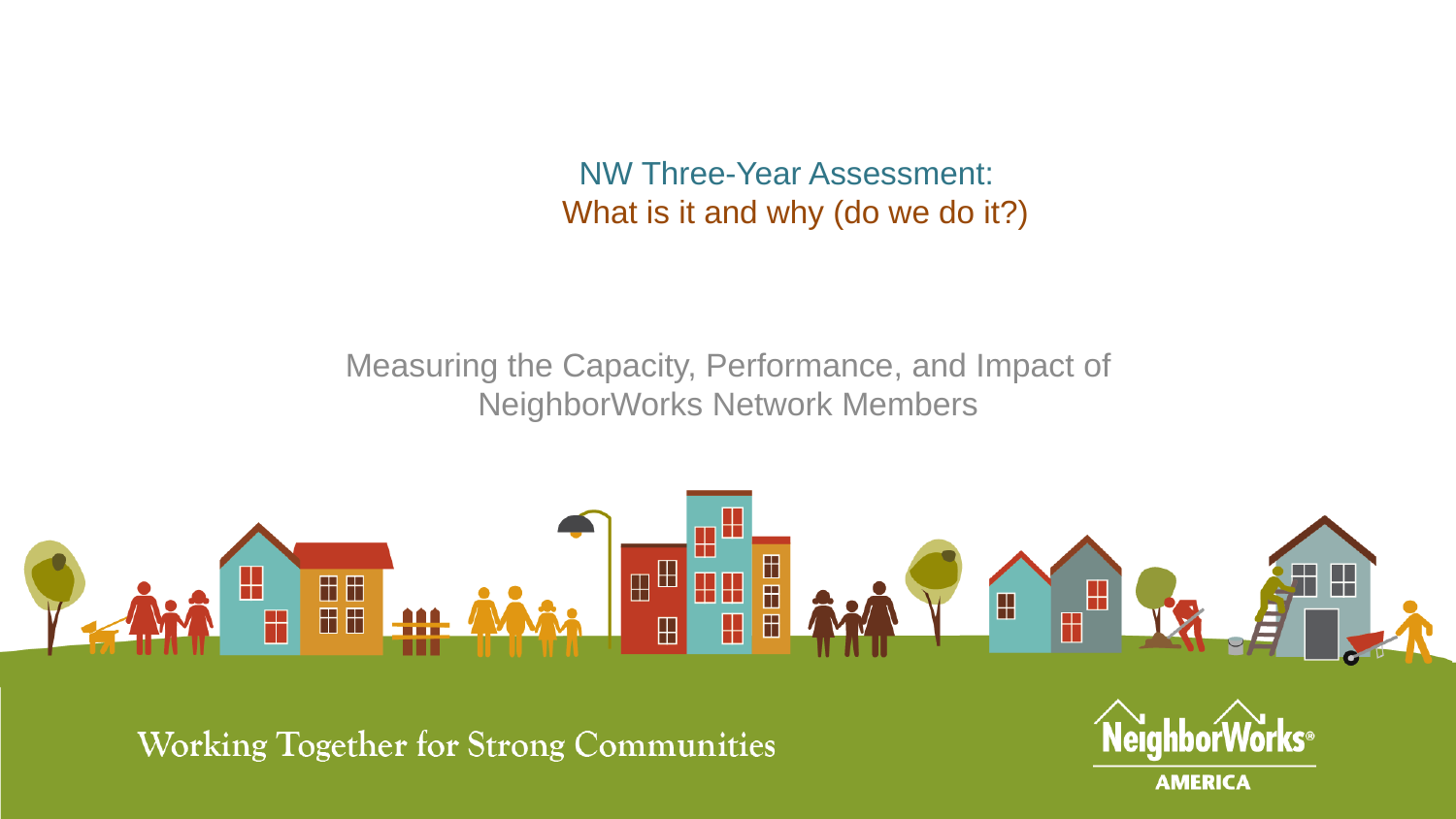

# NW Three-Year Assessment: What is it and why (do we do it?)

Measuring the Capacity, Performance, and Impact of NeighborWorks Network Members